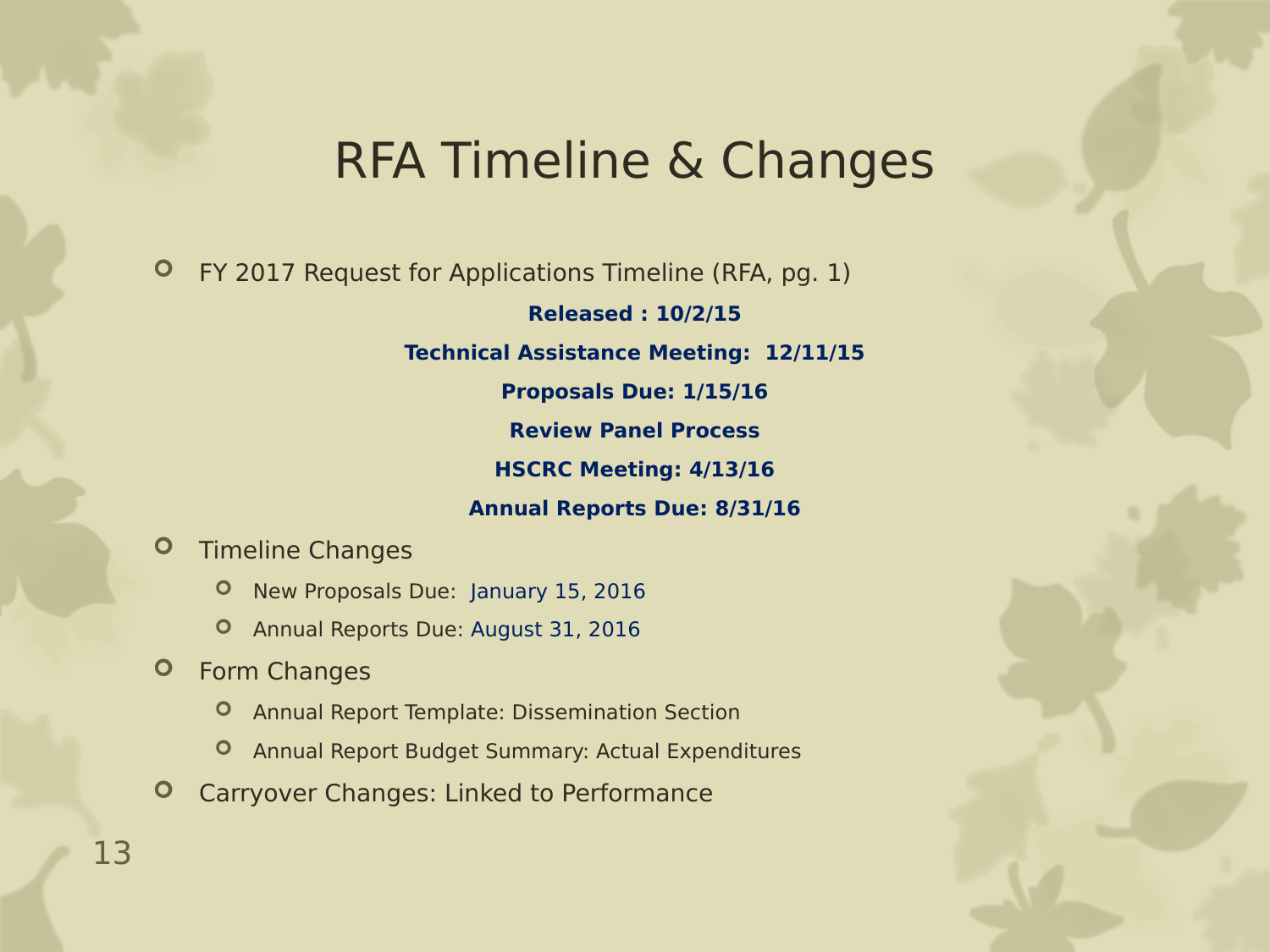

# RFA Timeline & Changes
FY 2017 Request for Applications Timeline (RFA, pg. 1)
Released : 10/2/15
Technical Assistance Meeting:  12/11/15
Proposals Due: 1/15/16
Review Panel Process
HSCRC Meeting: 4/13/16
Annual Reports Due: 8/31/16
Timeline Changes
New Proposals Due:  January 15, 2016
Annual Reports Due: August 31, 2016
Form Changes
Annual Report Template: Dissemination Section
Annual Report Budget Summary: Actual Expenditures
Carryover Changes: Linked to Performance
13